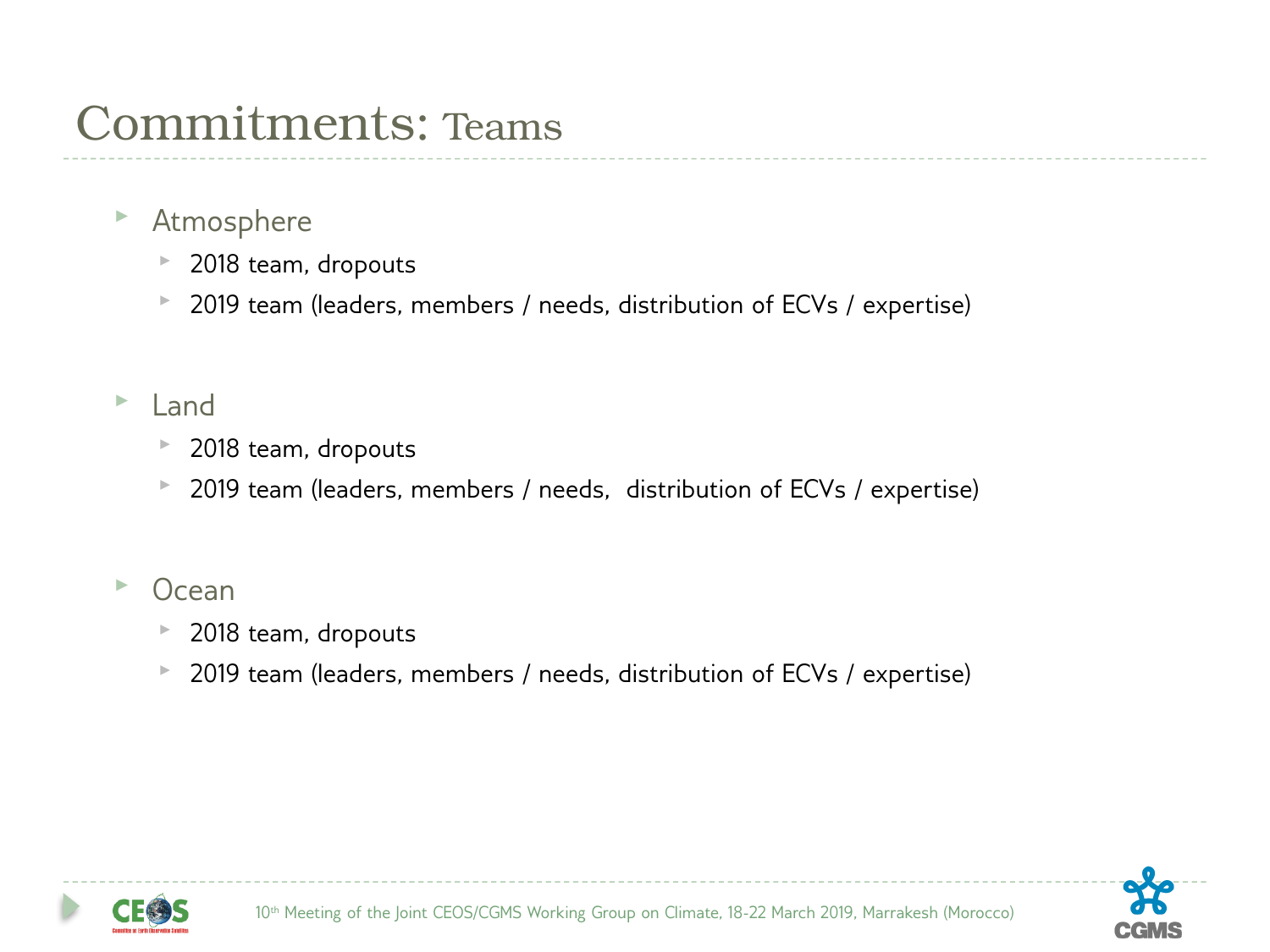

# Commitments: Teams
Atmosphere
2018 team, dropouts
2019 team (leaders, members / needs, distribution of ECVs / expertise)

Land
2018 team, dropouts
2019 team (leaders, members / needs,  distribution of ECVs / expertise)

Ocean
2018 team, dropouts
2019 team (leaders, members / needs, distribution of ECVs / expertise)

10th Meeting of the Joint CEOS/CGMS Working Group on Climate, 18-22 March 2019, Marrakesh (Morocco)